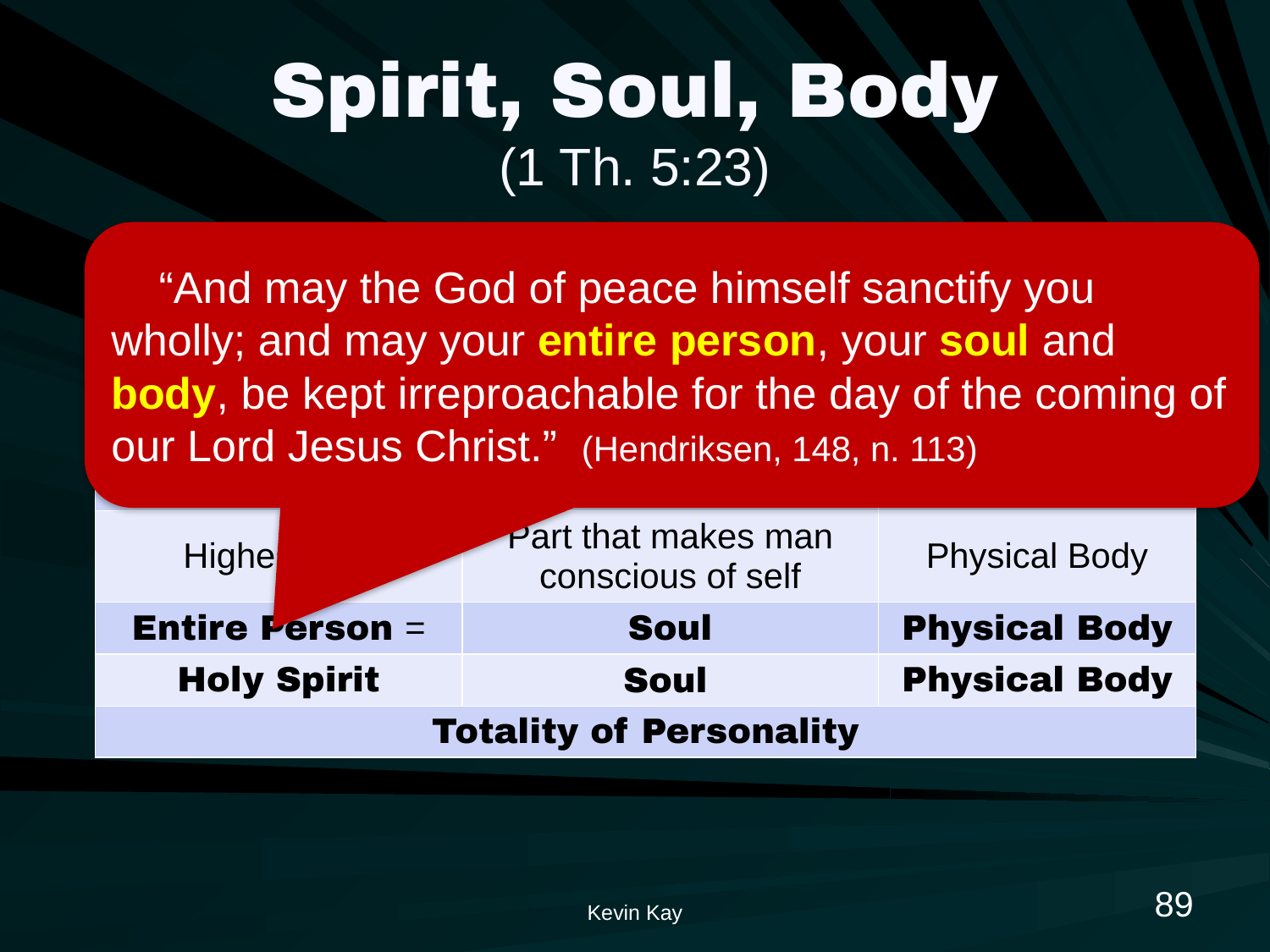

# Spirit, Soul, Body (1 Th. 5:23)
“And may the God of peace himself sanctify you wholly; and may your entire person, your soul and body, be kept irreproachable for the day of the coming of our Lord Jesus Christ.”  (Hendriksen, 148, n. 113)
| “Spirit” (pneuma) | “Soul” (psyche) | “Body” (soma) |
| --- | --- | --- |
| Spirit & Soul = Immaterial Substance |  | Physical Body |
| (“Put your heart & soul into it”) |  | Physical Body |
| Relation to God | Relation to lower realm | Physical Body |
| Highest part | Part that makes man conscious of self | Physical Body |
| Entire Person = | Soul | Physical Body |
| Holy Spirit | Soul | Physical Body |
| Totality of Personality |  |  |
89
Kevin Kay